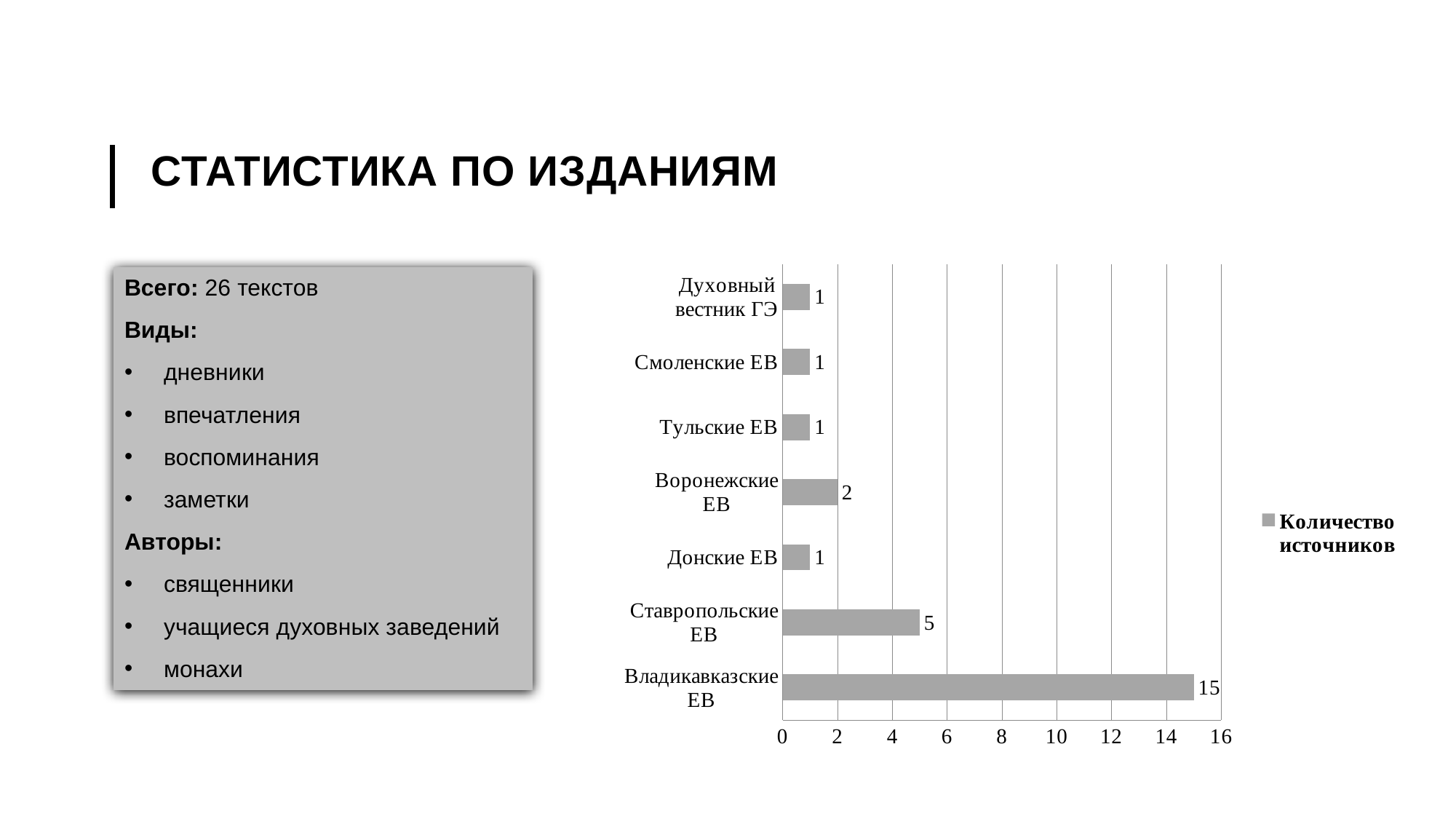

# Статистика по изданиям

### Chart

| Category | Количество источников |
|---|---|
| Владикавказские ЕВ | 15.0 |
| Ставропольские ЕВ | 5.0 |
| Донские ЕВ | 1.0 |
| Воронежские ЕВ | 2.0 |
| Тульские ЕВ | 1.0 |
| Смоленские ЕВ | 1.0 |
| Духовный вестник ГЭ | 1.0 |
Всего: 26 текстов
Виды:
дневники
впечатления
воспоминания
заметки
Авторы:
священники
учащиеся духовных заведений
монахи